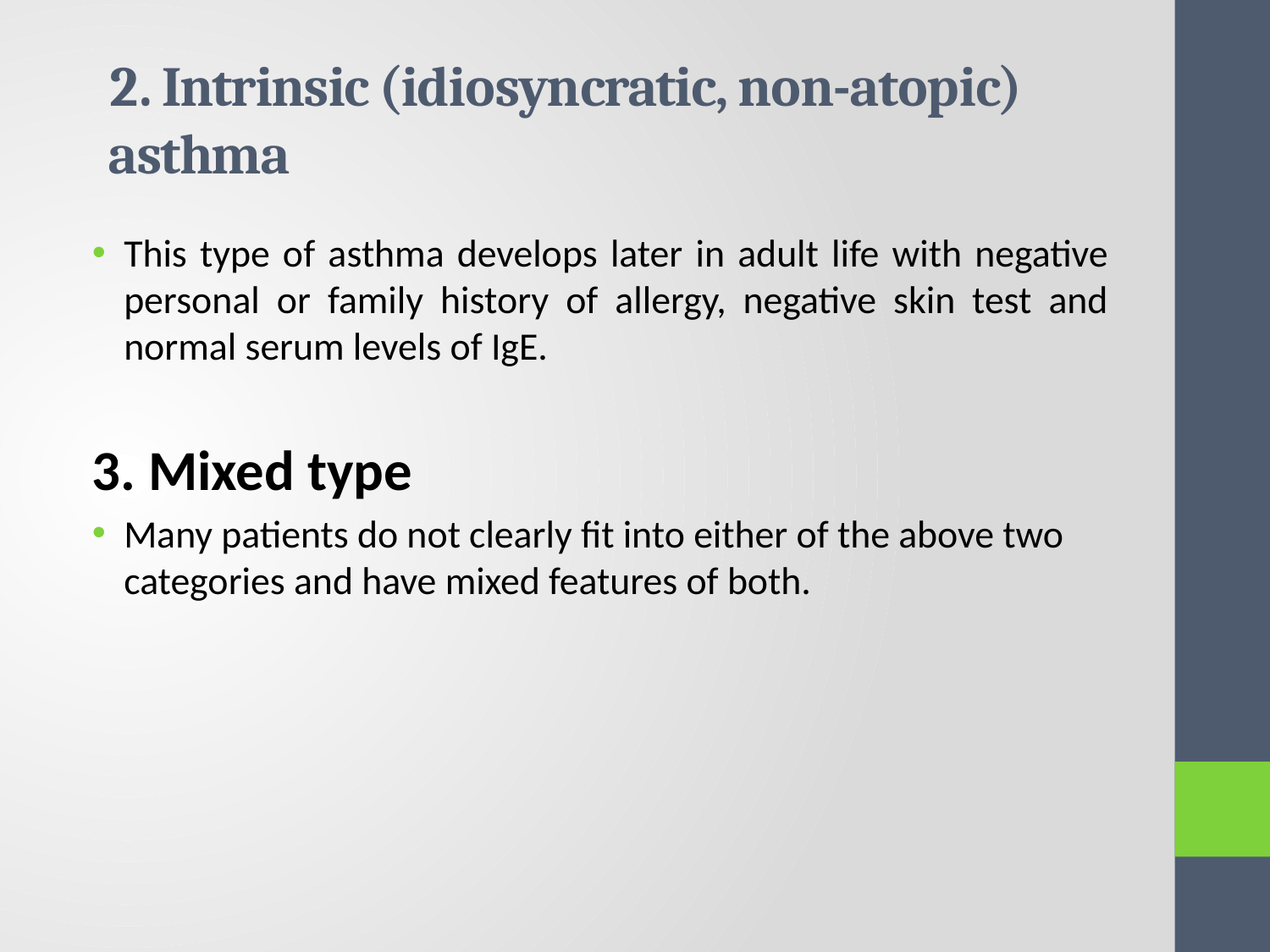

# 2. Intrinsic (idiosyncratic, non-atopic) asthma
This type of asthma develops later in adult life with negative personal or family history of allergy, negative skin test and normal serum levels of IgE.

3. Mixed type
Many patients do not clearly fit into either of the above two categories and have mixed features of both.